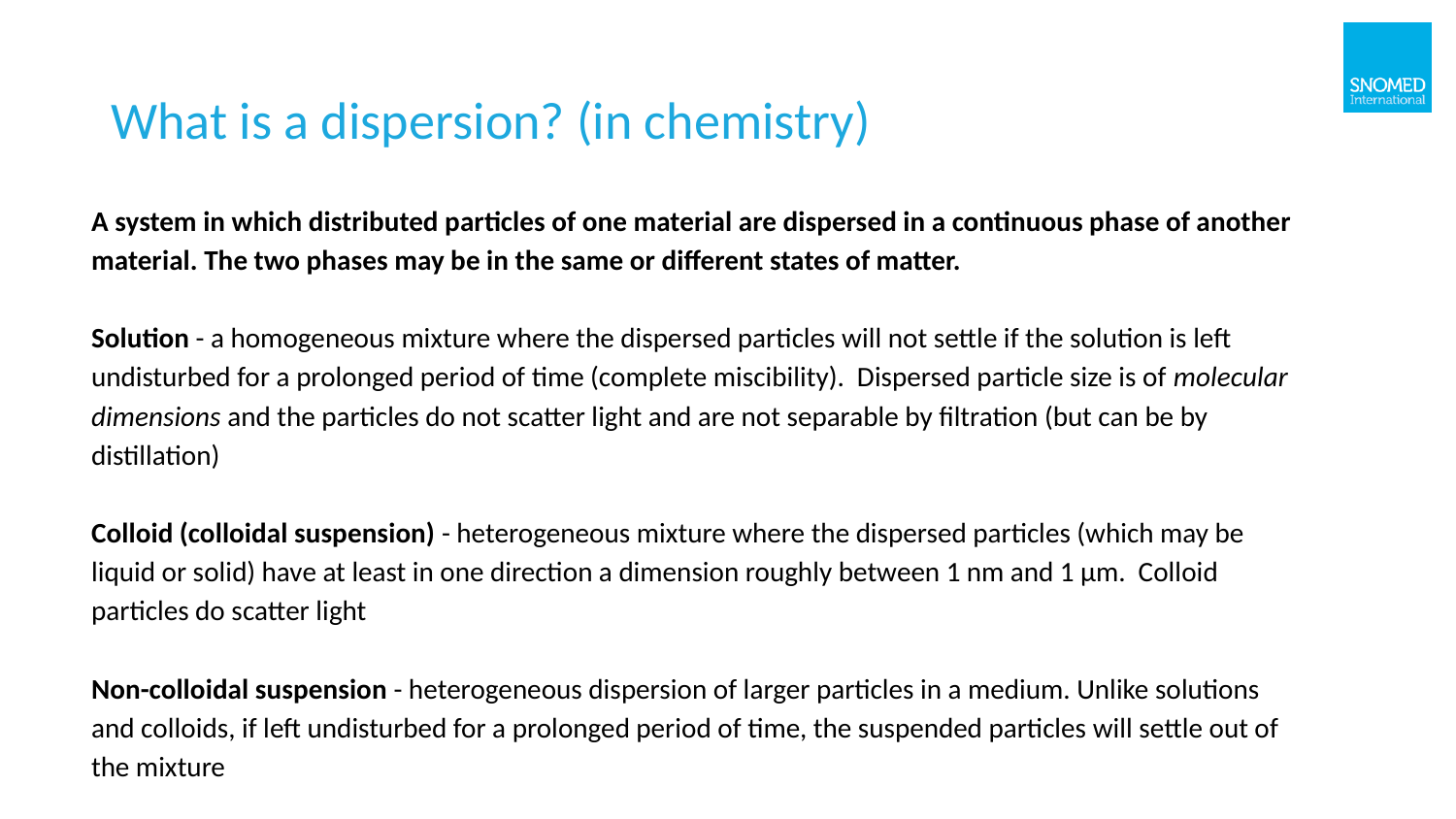

# What is a dispersion? (in chemistry)
A system in which distributed particles of one material are dispersed in a continuous phase of another material. The two phases may be in the same or different states of matter.

Solution - a homogeneous mixture where the dispersed particles will not settle if the solution is left undisturbed for a prolonged period of time (complete miscibility).  Dispersed particle size is of molecular dimensions and the particles do not scatter light and are not separable by filtration (but can be by distillation)

Colloid (colloidal suspension) - heterogeneous mixture where the dispersed particles (which may be liquid or solid) have at least in one direction a dimension roughly between 1 nm and 1 µm.  Colloid particles do scatter light

Non-colloidal suspension - heterogeneous dispersion of larger particles in a medium. Unlike solutions and colloids, if left undisturbed for a prolonged period of time, the suspended particles will settle out of the mixture